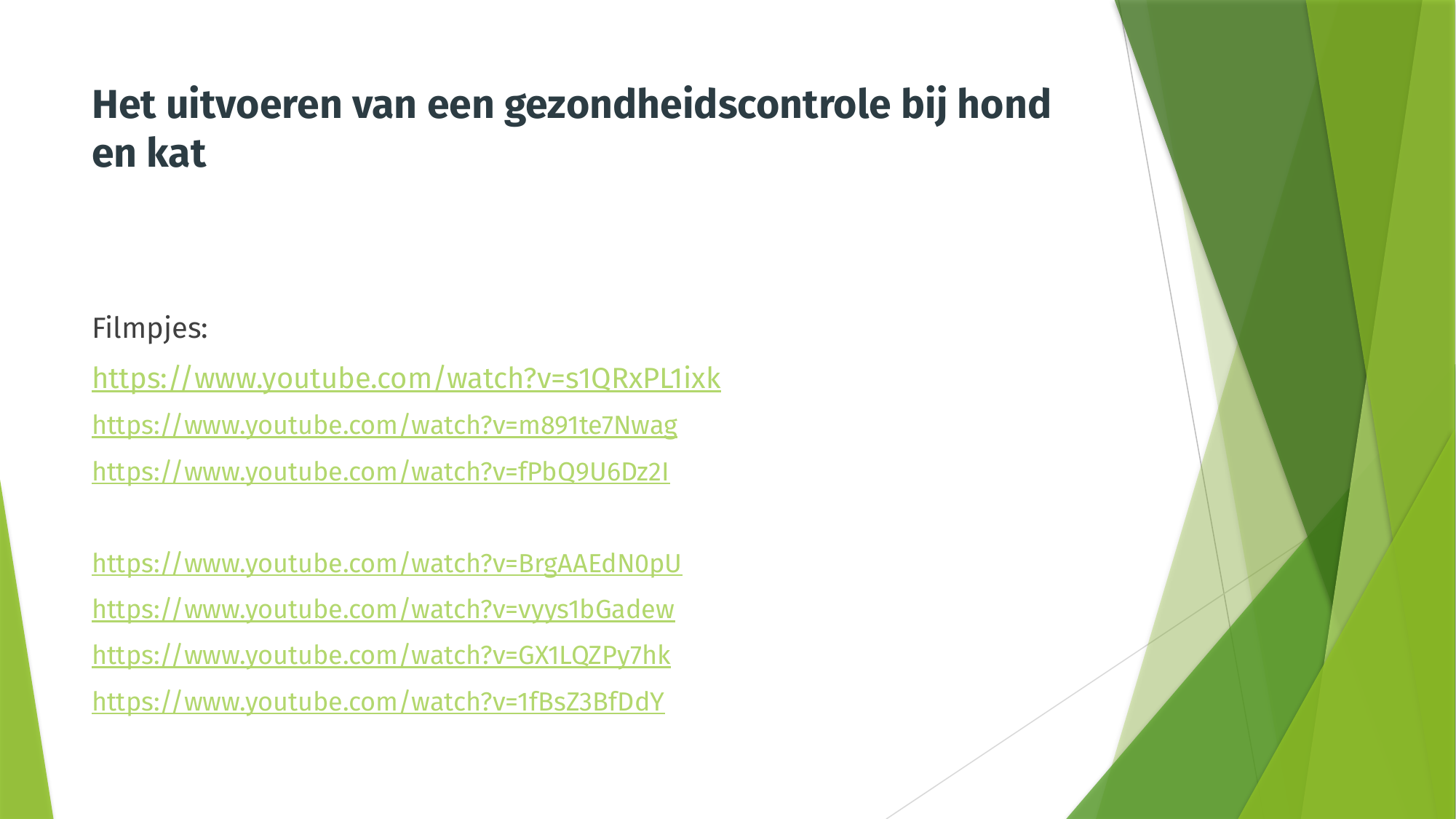

# Het uitvoeren van een gezondheidscontrole bij hond en kat

Filmpjes:
https://www.youtube.com/watch?v=s1QRxPL1ixk
https://www.youtube.com/watch?v=m891te7Nwag
https://www.youtube.com/watch?v=fPbQ9U6Dz2I

https://www.youtube.com/watch?v=BrgAAEdN0pU
https://www.youtube.com/watch?v=vyys1bGadew
https://www.youtube.com/watch?v=GX1LQZPy7hk
https://www.youtube.com/watch?v=1fBsZ3BfDdY